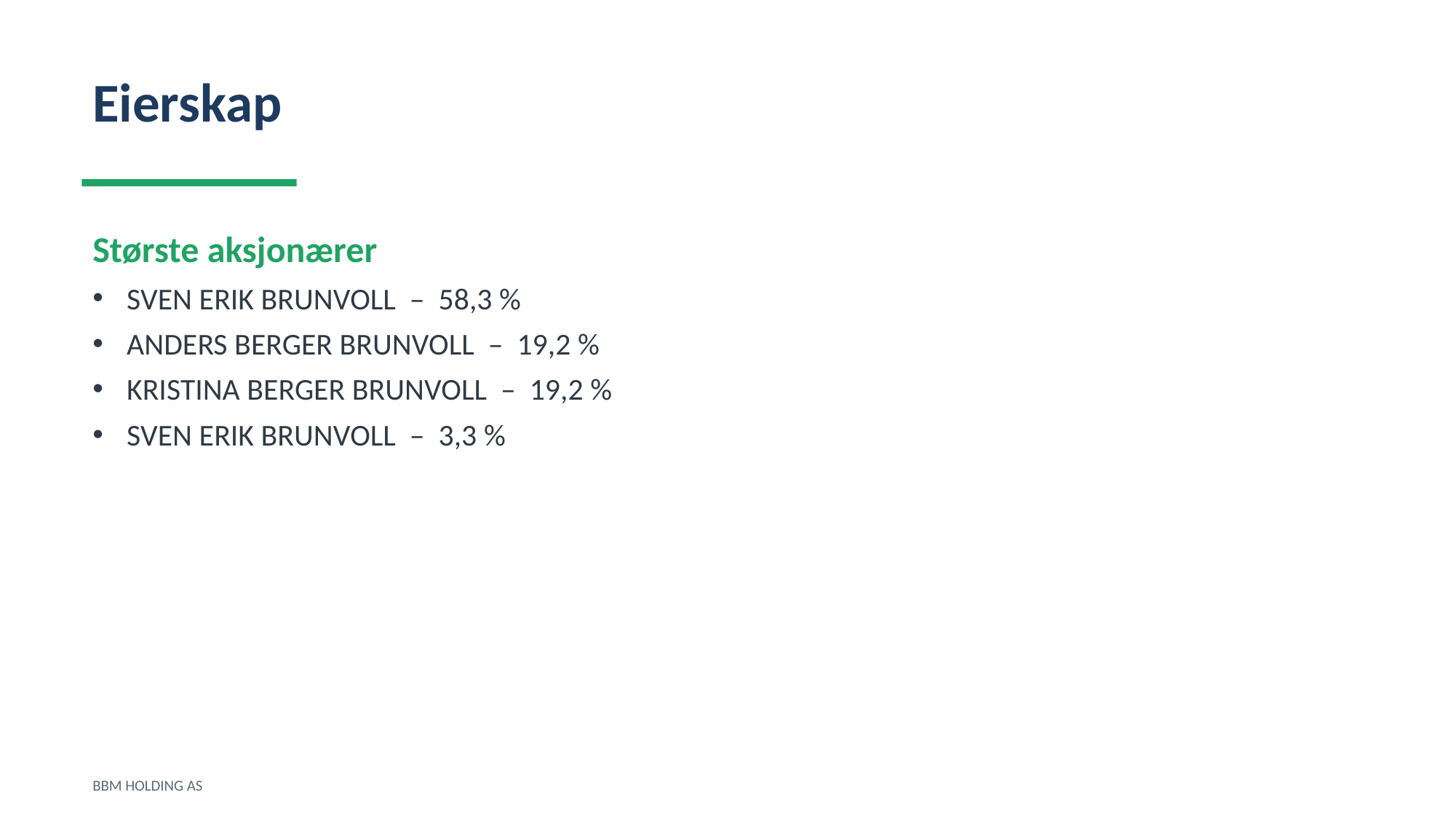

Eierskap

Største aksjonærer
SVEN ERIK BRUNVOLL  –  58,3 %
ANDERS BERGER BRUNVOLL  –  19,2 %
KRISTINA BERGER BRUNVOLL  –  19,2 %
SVEN ERIK BRUNVOLL  –  3,3 %
BBM HOLDING AS